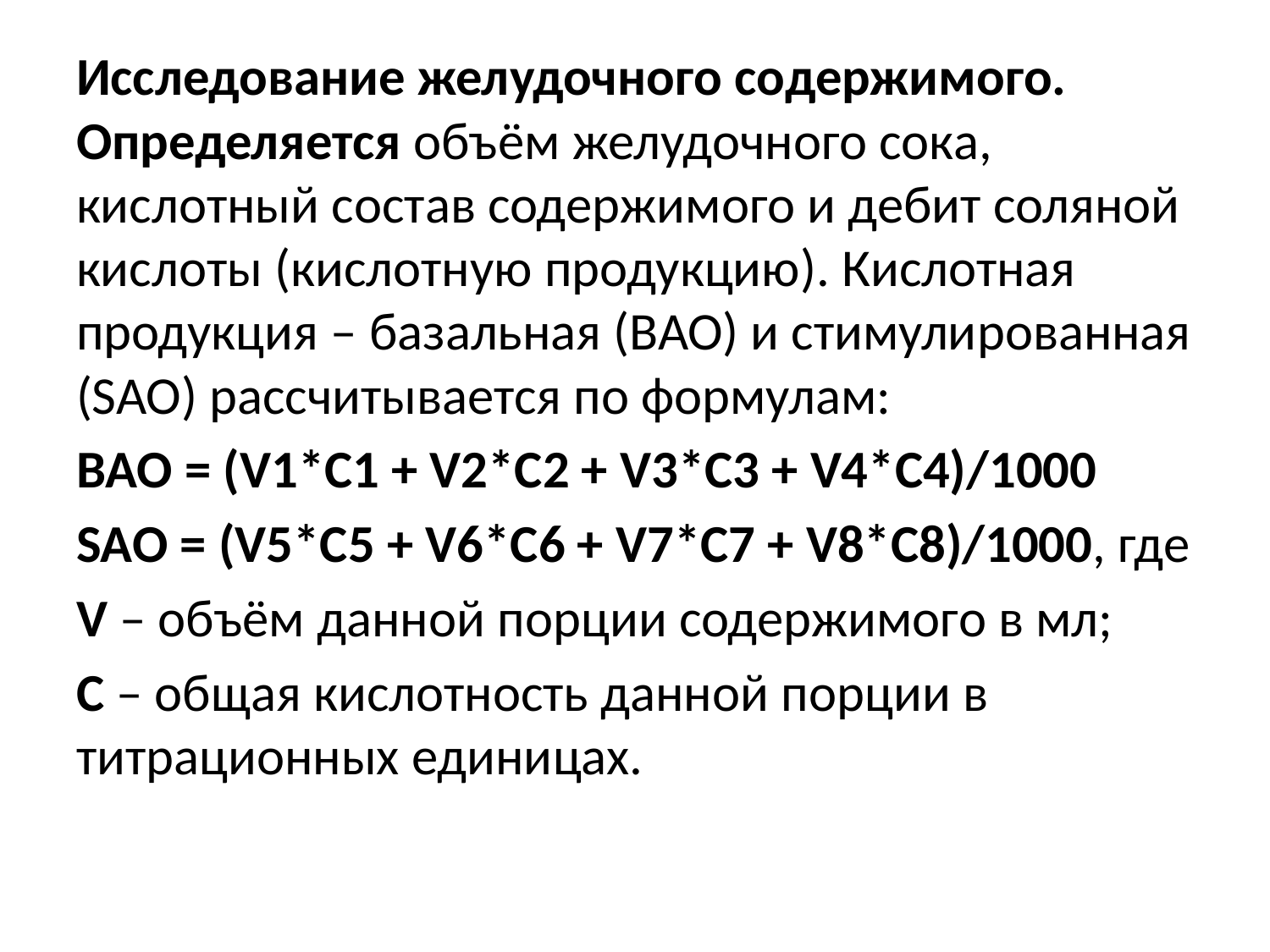

Исследование желудочного содержимого. Определяется объём желудочного сока, кислотный состав содержимого и дебит соляной кислоты (кислотную продукцию). Кислотная продукция – базальная (ВАО) и стимулированная (SAO) рассчитывается по формулам:
BAO = (V1*C1 + V2*C2 + V3*C3 + V4*C4)/1000
SAO = (V5*C5 + V6*C6 + V7*C7 + V8*C8)/1000, где
V – объём данной порции содержимого в мл;
С – общая кислотность данной порции в титрационных единицах.